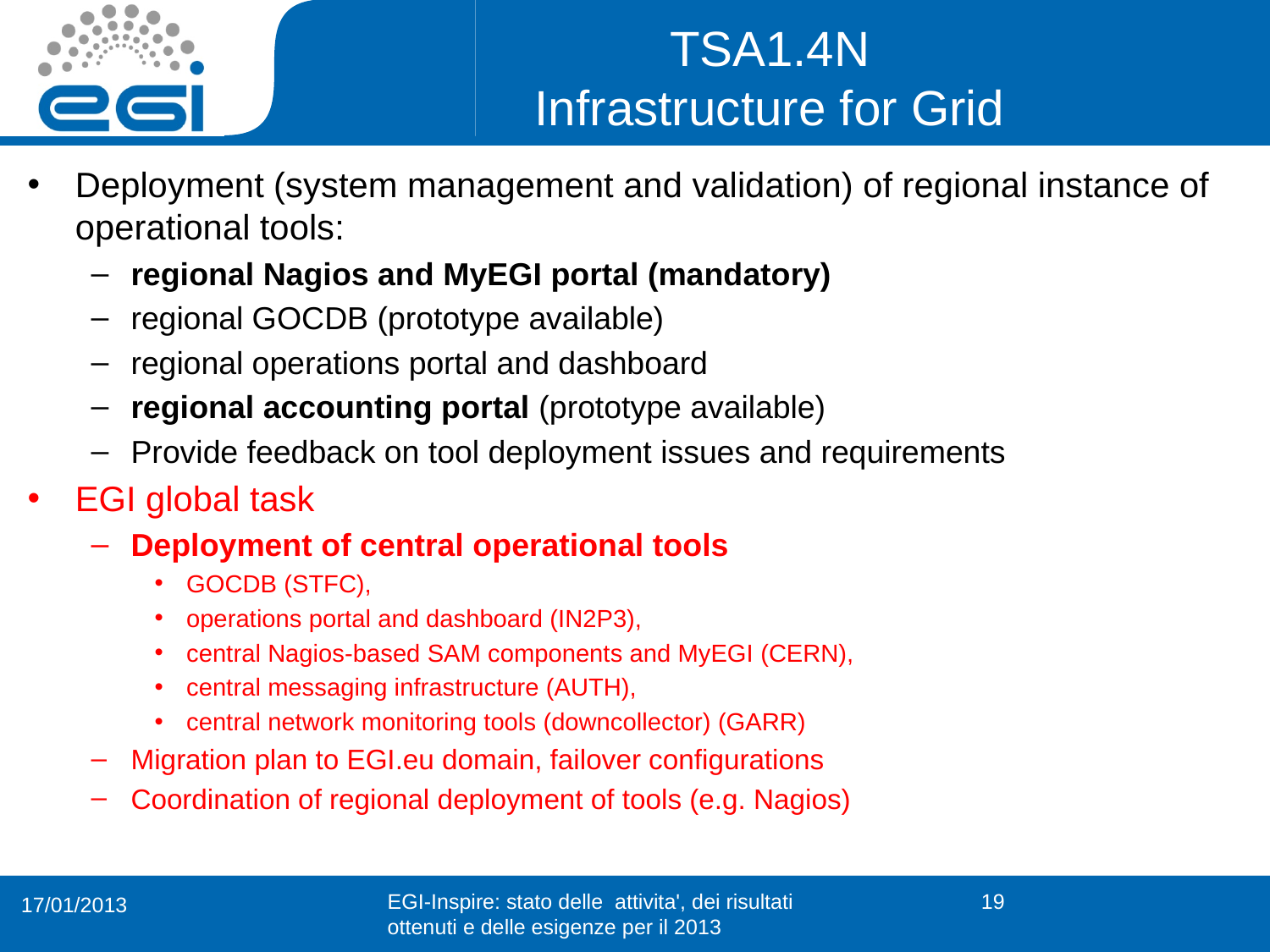

# TSA1.4N Infrastructure for Grid
Deployment (system management and validation) of regional instance of operational tools:
regional Nagios and MyEGI portal (mandatory)
regional GOCDB (prototype available)
regional operations portal and dashboard
regional accounting portal (prototype available)
Provide feedback on tool deployment issues and requirements
EGI global task
Deployment of central operational tools
GOCDB (STFC),
operations portal and dashboard (IN2P3),
central Nagios-based SAM components and MyEGI (CERN),
central messaging infrastructure (AUTH),
central network monitoring tools (downcollector) (GARR)
Migration plan to EGI.eu domain, failover configurations
Coordination of regional deployment of tools (e.g. Nagios)

EGI-Inspire: stato delle  attivita', dei risultati ottenuti e delle esigenze per il 2013
19
17/01/2013